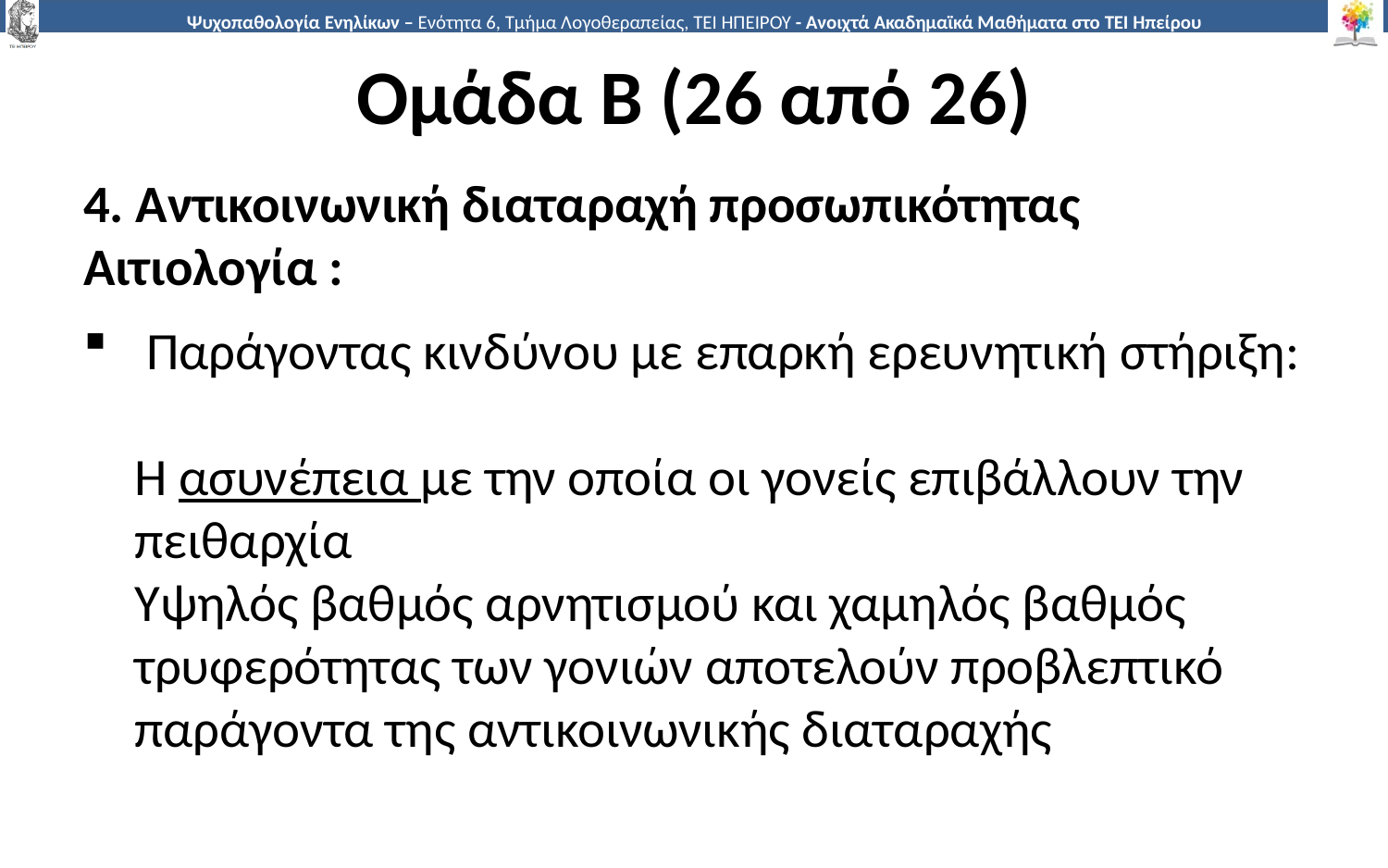

# Ομάδα Β (26 από 26)
4. Αντικοινωνική διαταραχή προσωπικότητας
Αιτιολογία :
 Παράγοντας κινδύνου με επαρκή ερευνητική στήριξη:
Η ασυνέπεια με την οποία οι γονείς επιβάλλουν την πειθαρχία
Υψηλός βαθμός αρνητισμού και χαμηλός βαθμός τρυφερότητας των γονιών αποτελούν προβλεπτικό παράγοντα της αντικοινωνικής διαταραχής